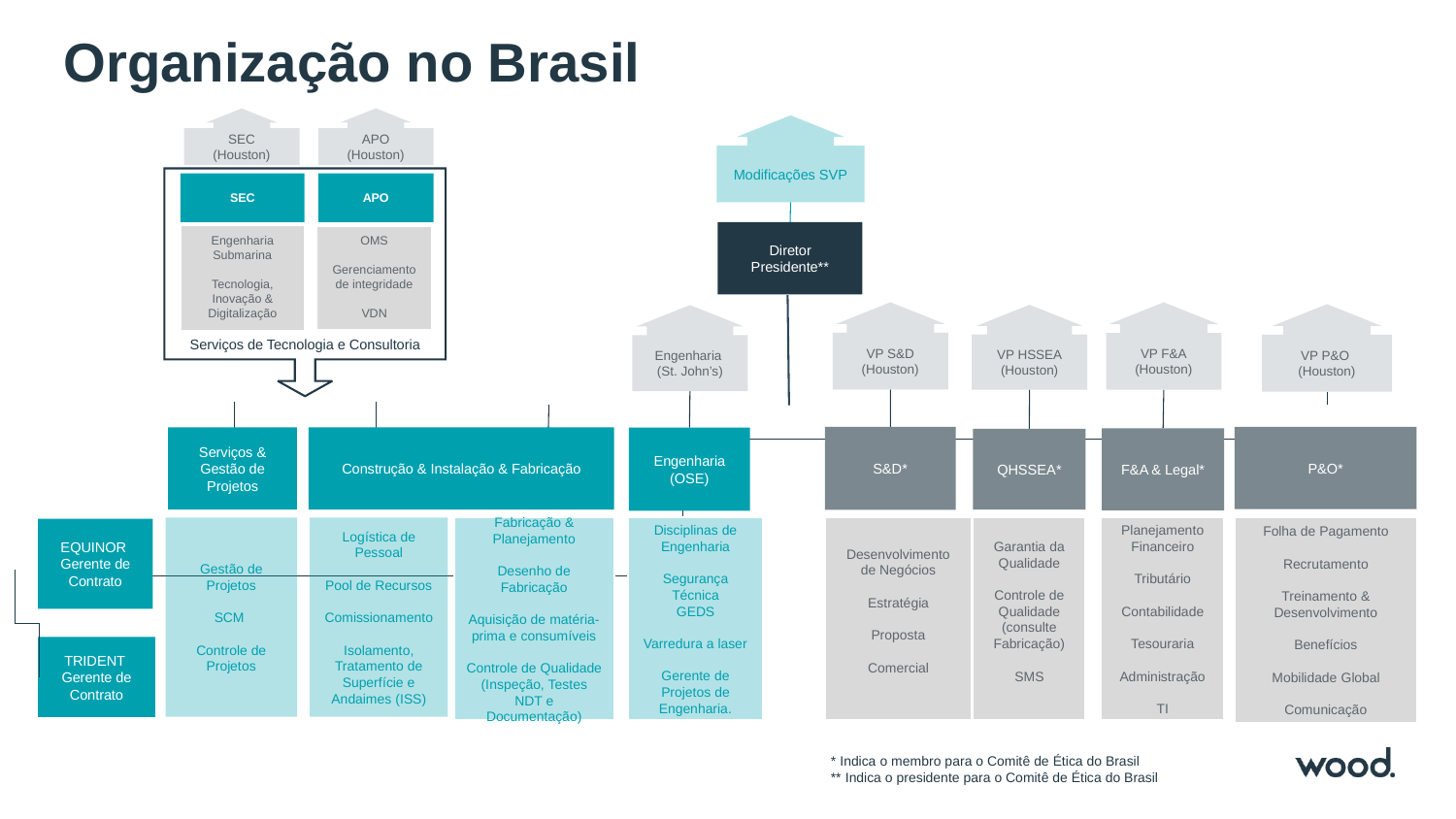

# Organização no Brasil
APO
(Houston)
SEC
(Houston)
Modificações SVP
Serviços de Tecnologia e Consultoria
SEC
APO
Diretor Presidente**
Engenharia Submarina

Tecnologia, Inovação & Digitalização
OMS

Gerenciamento de integridade

VDN

VP S&D
(Houston)
VP F&A
(Houston)
VP P&O
(Houston)
VP HSSEA
(Houston)
Engenharia
(St. John’s)
S&D*
P&O*
Serviços & Gestão de Projetos
Construção & Instalação & Fabricação
Engenharia (OSE)
F&A & Legal*
QHSSEA*
Desenvolvimento de Negócios

Estratégia

Proposta

Comercial

Folha de Pagamento

Recrutamento

Treinamento & Desenvolvimento

Benefícios

Mobilidade Global

Comunicação
Garantia da Qualidade

Controle de Qualidade (consulte Fabricação)

SMS

Planejamento Financeiro

Tributário

Contabilidade

Tesouraria

Administração

TI
Disciplinas de Engenharia

Segurança Técnica
GEDS

Varredura a laser

Gerente de Projetos de Engenharia.
Gestão de Projetos

SCM

Controle de Projetos
Logística de Pessoal

Pool de Recursos

Comissionamento

Isolamento, Tratamento de Superfície e Andaimes (ISS)
Fabricação & Planejamento

Desenho de Fabricação

Aquisição de matéria-prima e consumíveis

Controle de Qualidade (Inspeção, Testes NDT e Documentação)
EQUINOR
Gerente de Contrato
TRIDENT
Gerente de Contrato
* Indica o membro para o Comitê de Ética do Brasil
** Indica o presidente para o Comitê de Ética do Brasil